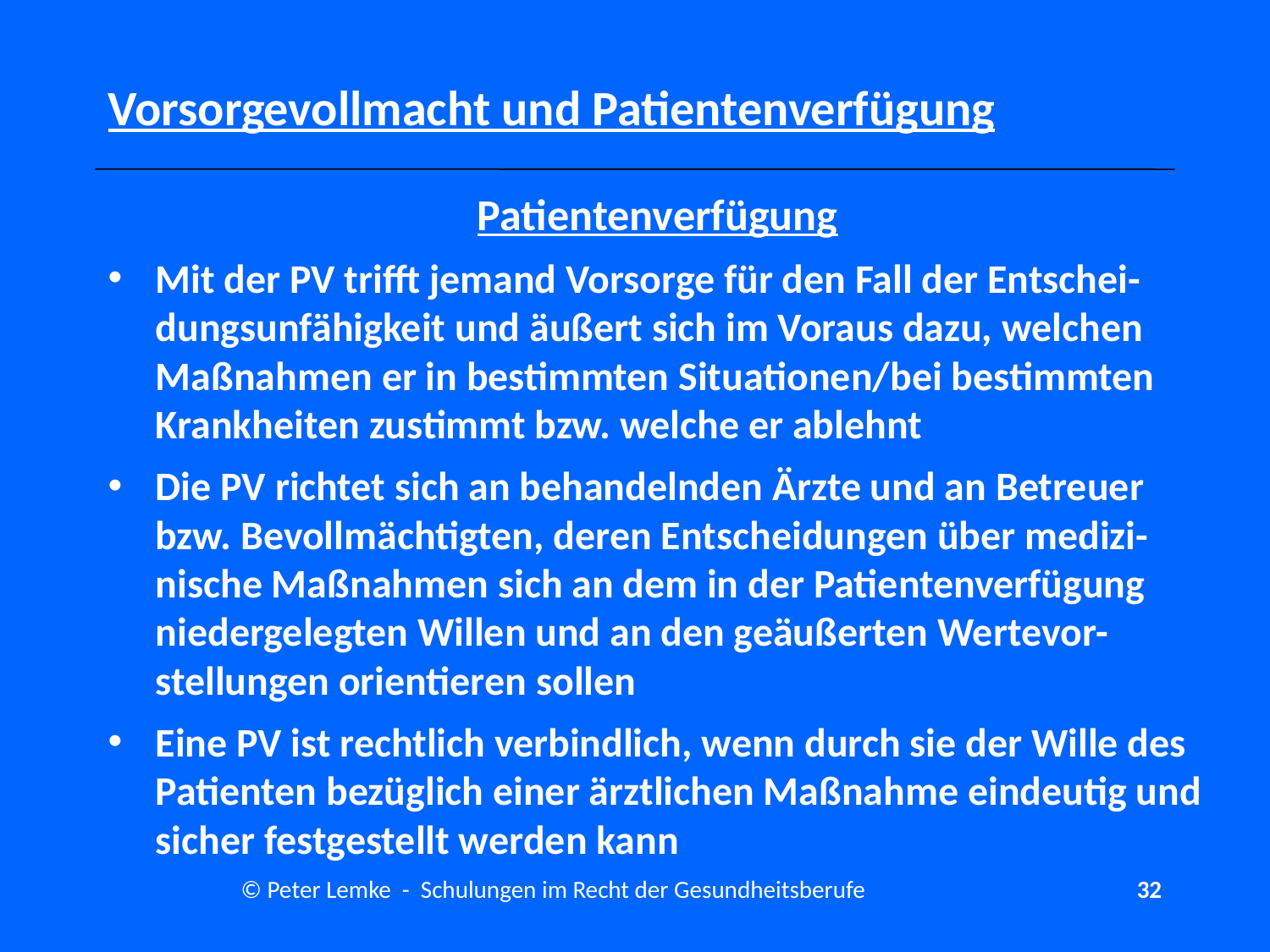

# Vorsorgevollmacht und Patientenverfügung
Patientenverfügung

Mit der PV trifft jemand Vorsorge für den Fall der Entschei-dungsunfähigkeit und äußert sich im Voraus dazu, welchen Maßnahmen er in bestimmten Situationen/bei bestimmten Krankheiten zustimmt bzw. welche er ablehnt

Die PV richtet sich an behandelnden Ärzte und an Betreuer bzw. Bevollmächtigten, deren Entscheidungen über medizi-nische Maßnahmen sich an dem in der Patientenverfügung niedergelegten Willen und an den geäußerten Wertevor-stellungen orientieren sollen

Eine PV ist rechtlich verbindlich, wenn durch sie der Wille des Patienten bezüglich einer ärztlichen Maßnahme eindeutig und sicher festgestellt werden kann
© Peter Lemke  -  Schulungen im Recht der Gesundheitsberufe
32